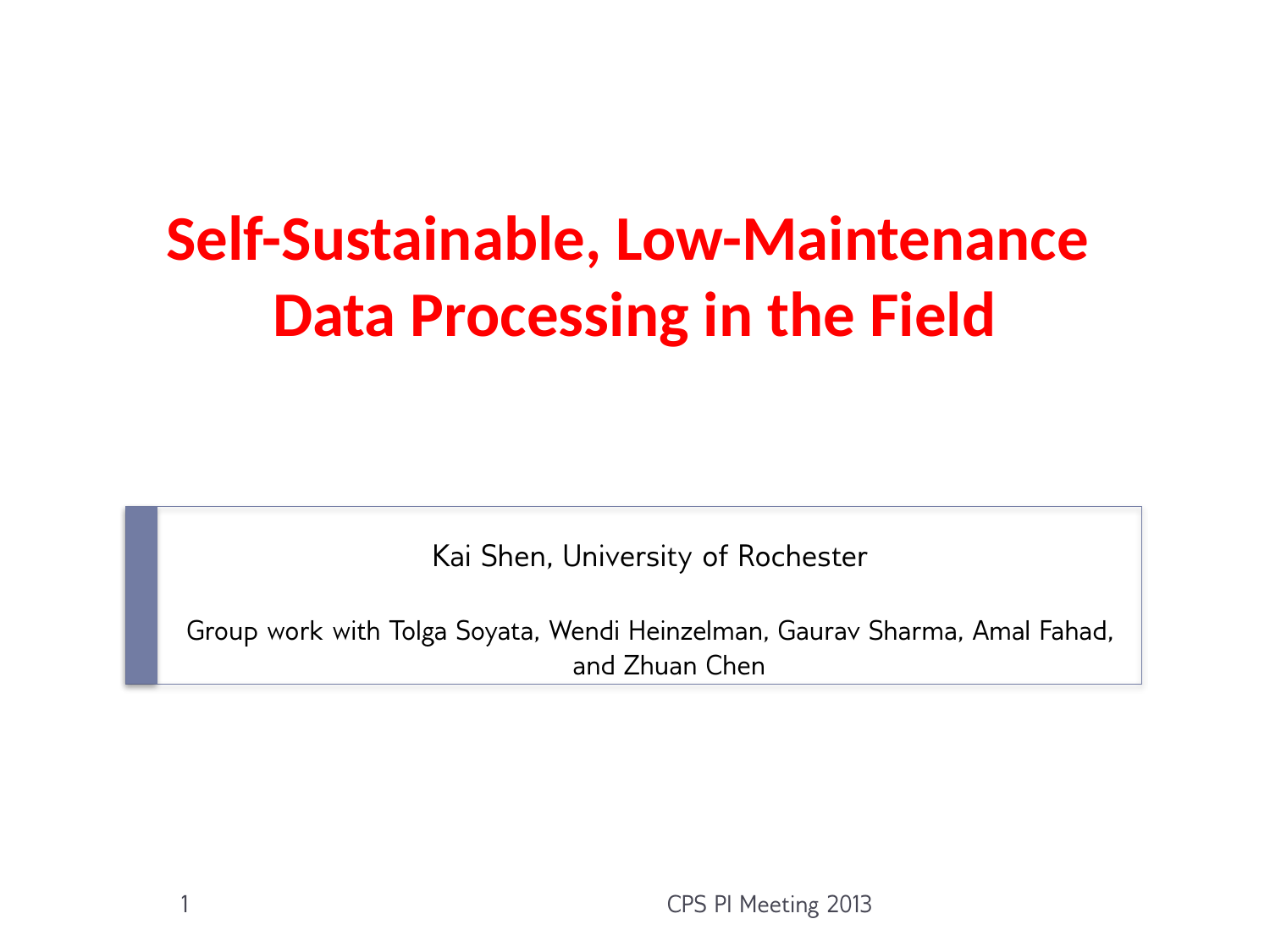

# Self-Sustainable, Low-Maintenance Data Processing in the Field
Kai Shen, University of Rochester

Group work with Tolga Soyata, Wendi Heinzelman, Gaurav Sharma, Amal Fahad, and Zhuan Chen
1
CPS PI Meeting 2013